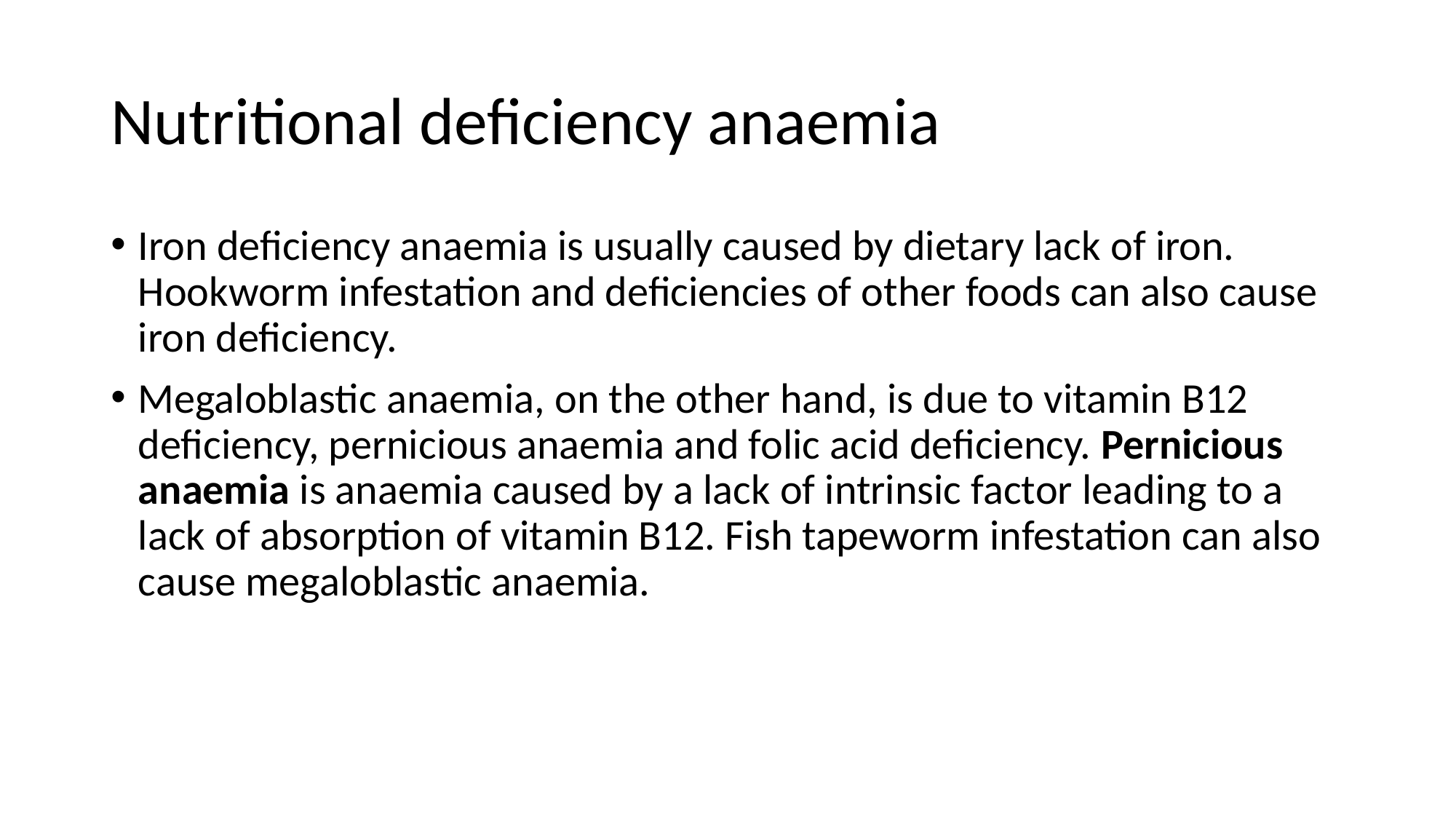

# Nutritional deficiency anaemia
Iron deficiency anaemia is usually caused by dietary lack of iron. Hookworm infestation and deficiencies of other foods can also cause iron deficiency.
Megaloblastic anaemia, on the other hand, is due to vitamin B12 deficiency, pernicious anaemia and folic acid deficiency. Pernicious anaemia is anaemia caused by a lack of intrinsic factor leading to a lack of absorption of vitamin B12. Fish tapeworm infestation can also cause megaloblastic anaemia.